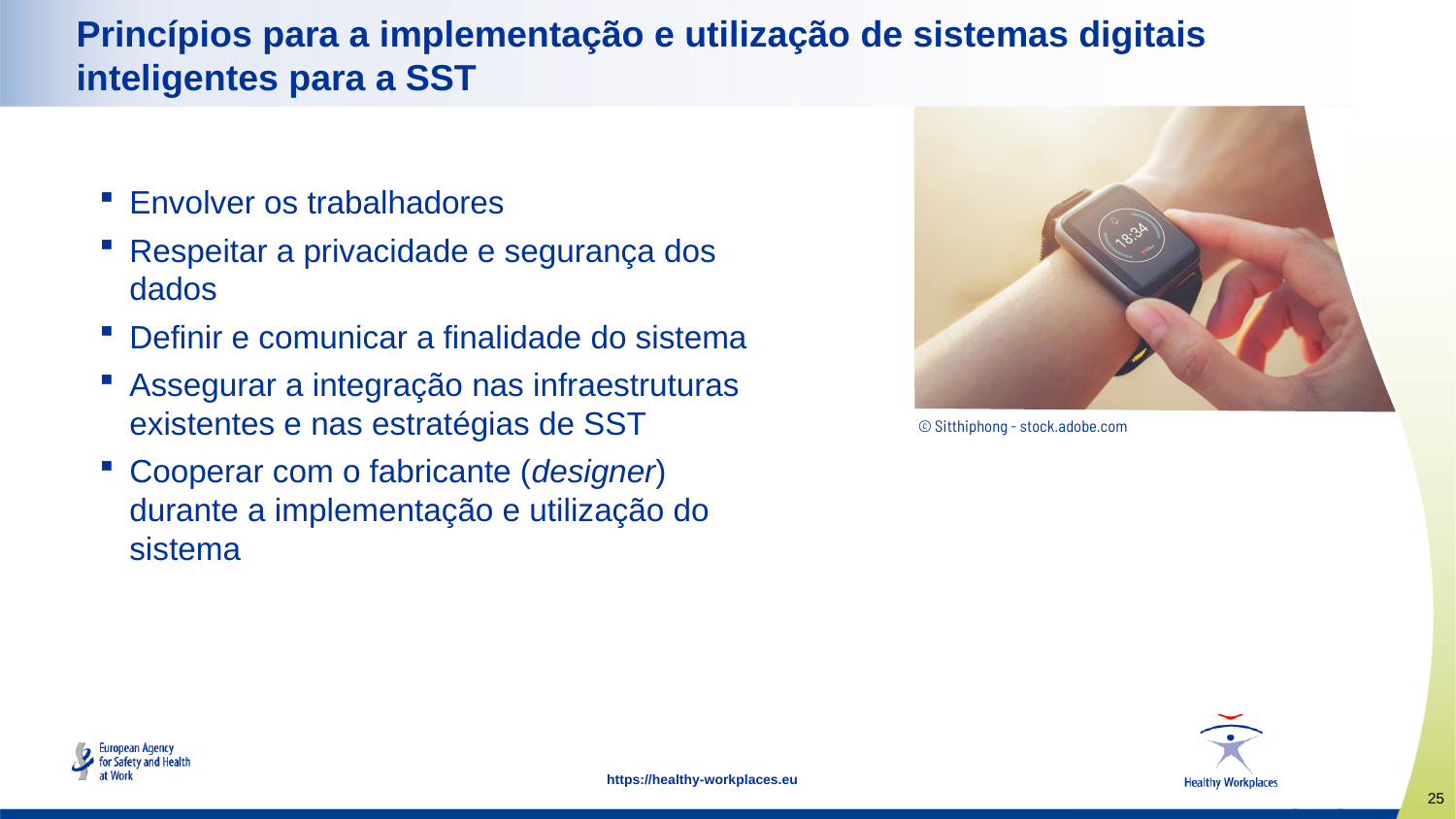

# Princípios para a implementação e utilização de sistemas digitais inteligentes para a SST

Envolver os trabalhadores
Respeitar a privacidade e segurança dos dados
Definir e comunicar a finalidade do sistema
Assegurar a integração nas infraestruturas existentes e nas estratégias de SST
Cooperar com o fabricante (designer) durante a implementação e utilização do sistema
© Sitthiphong - stock.adobe.com